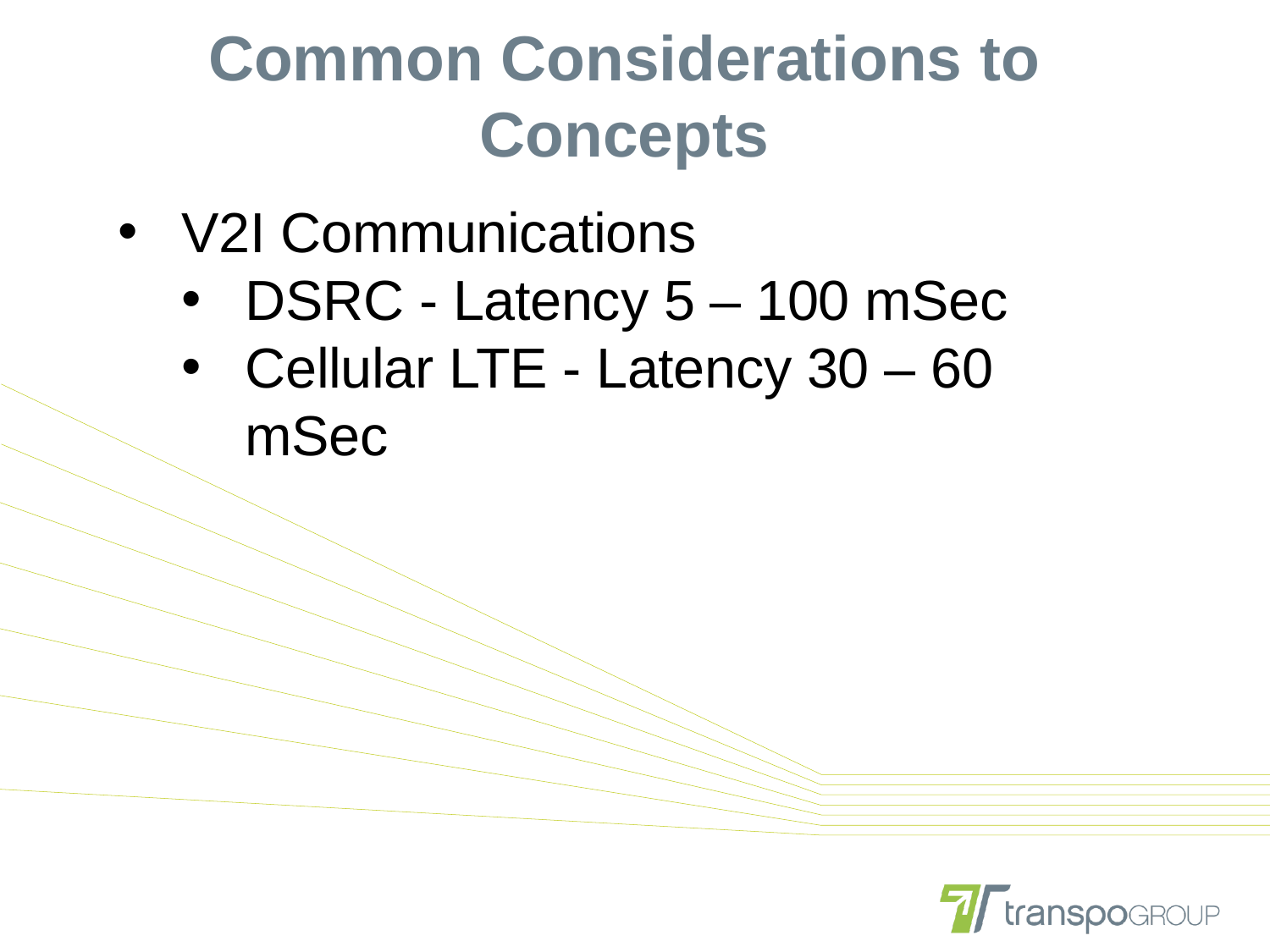

# Common Considerations to Concepts
V2I Communications
DSRC - Latency 5 – 100 mSec
Cellular LTE - Latency 30 – 60 mSec